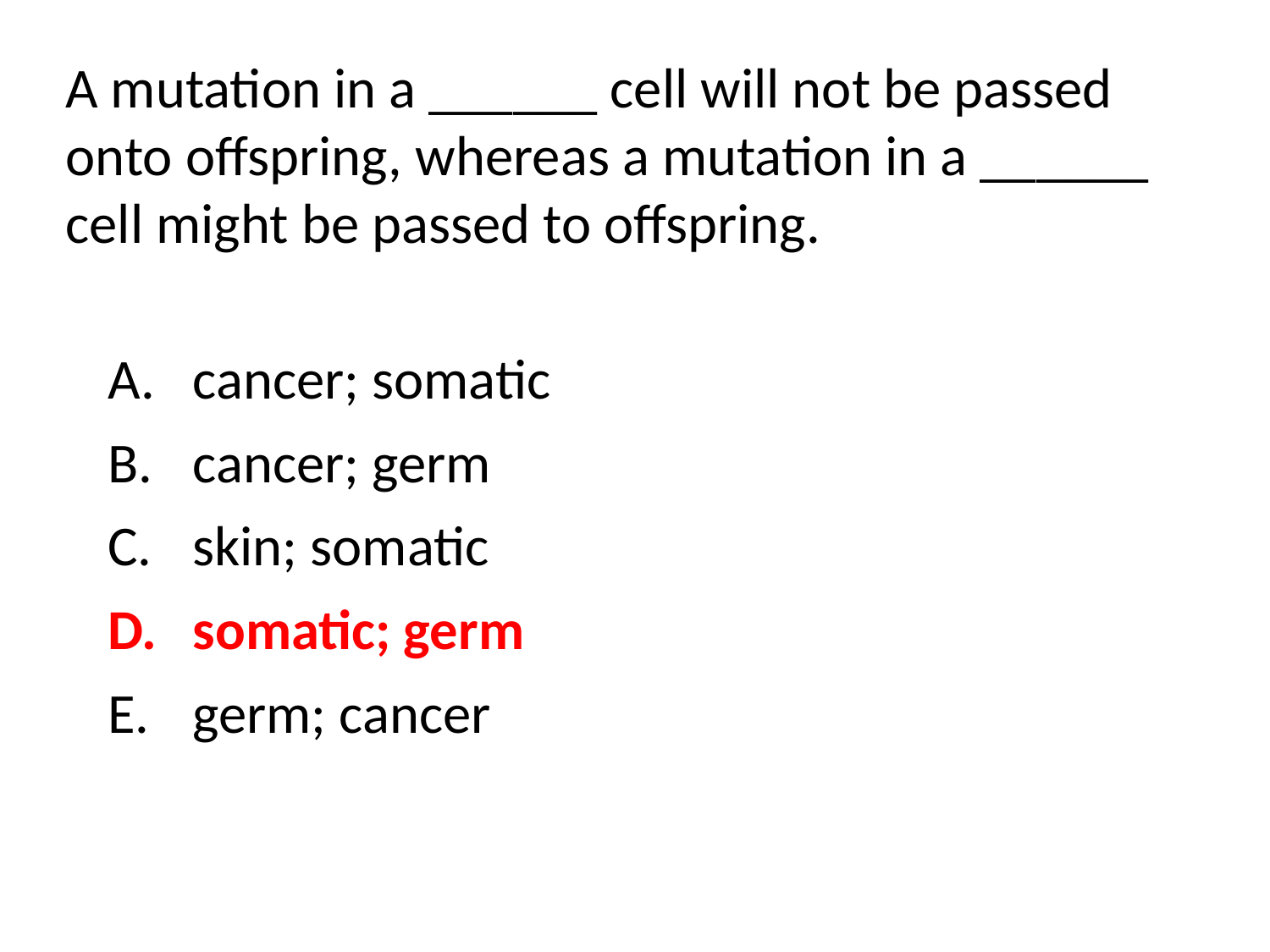

A mutation in a ______ cell will not be passed onto offspring, whereas a mutation in a ______ cell might be passed to offspring.

cancer; somatic
cancer; germ
skin; somatic
somatic; germ
germ; cancer